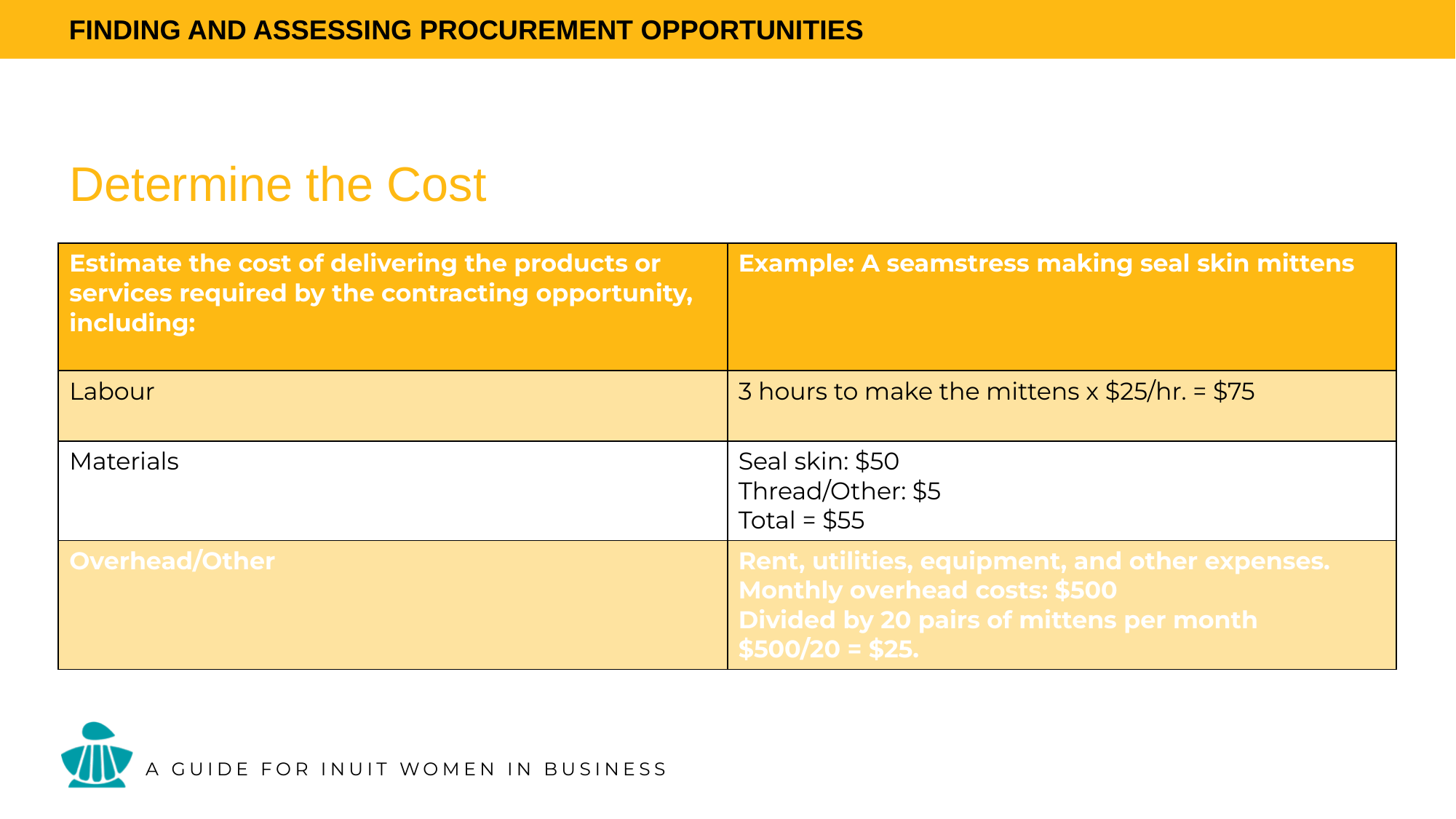

# Determine the Cost
| Estimate the cost of delivering the products or services required by the contracting opportunity, including: | Example: A seamstress making seal skin mittens |
| --- | --- |
| Labour | 3 hours to make the mittens x $25/hr. = $75 |
| Materials | Seal skin: $50 Thread/Other: $5 Total = $55 |
| Overhead/Other | Rent, utilities, equipment, and other expenses. Monthly overhead costs: $500 Divided by 20 pairs of mittens per month $500/20 = $25. |